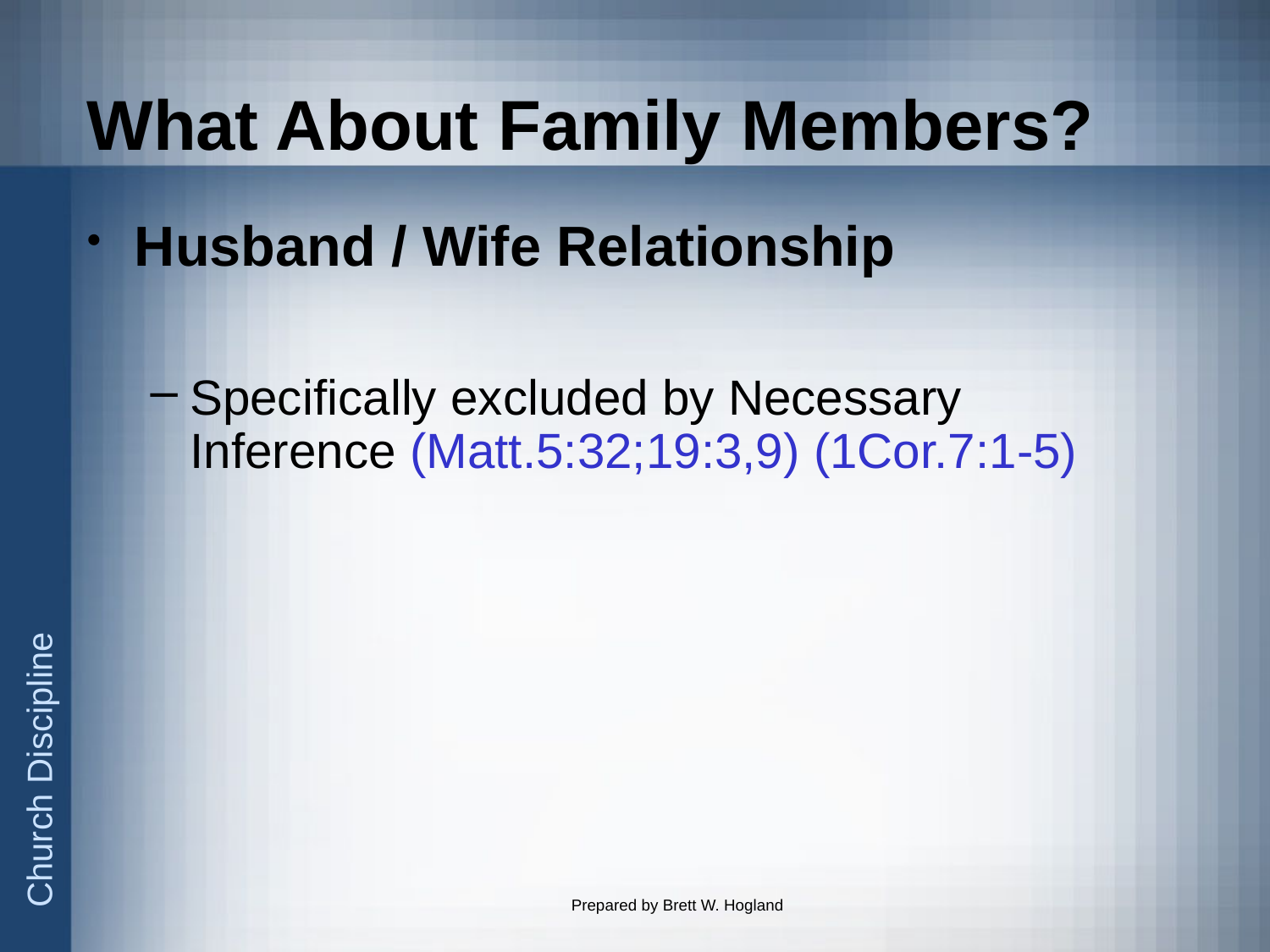

# What About Family Members?
Husband / Wife Relationship

Specifically excluded by Necessary Inference (Matt.5:32;19:3,9) (1Cor.7:1-5)
Prepared by Brett W. Hogland